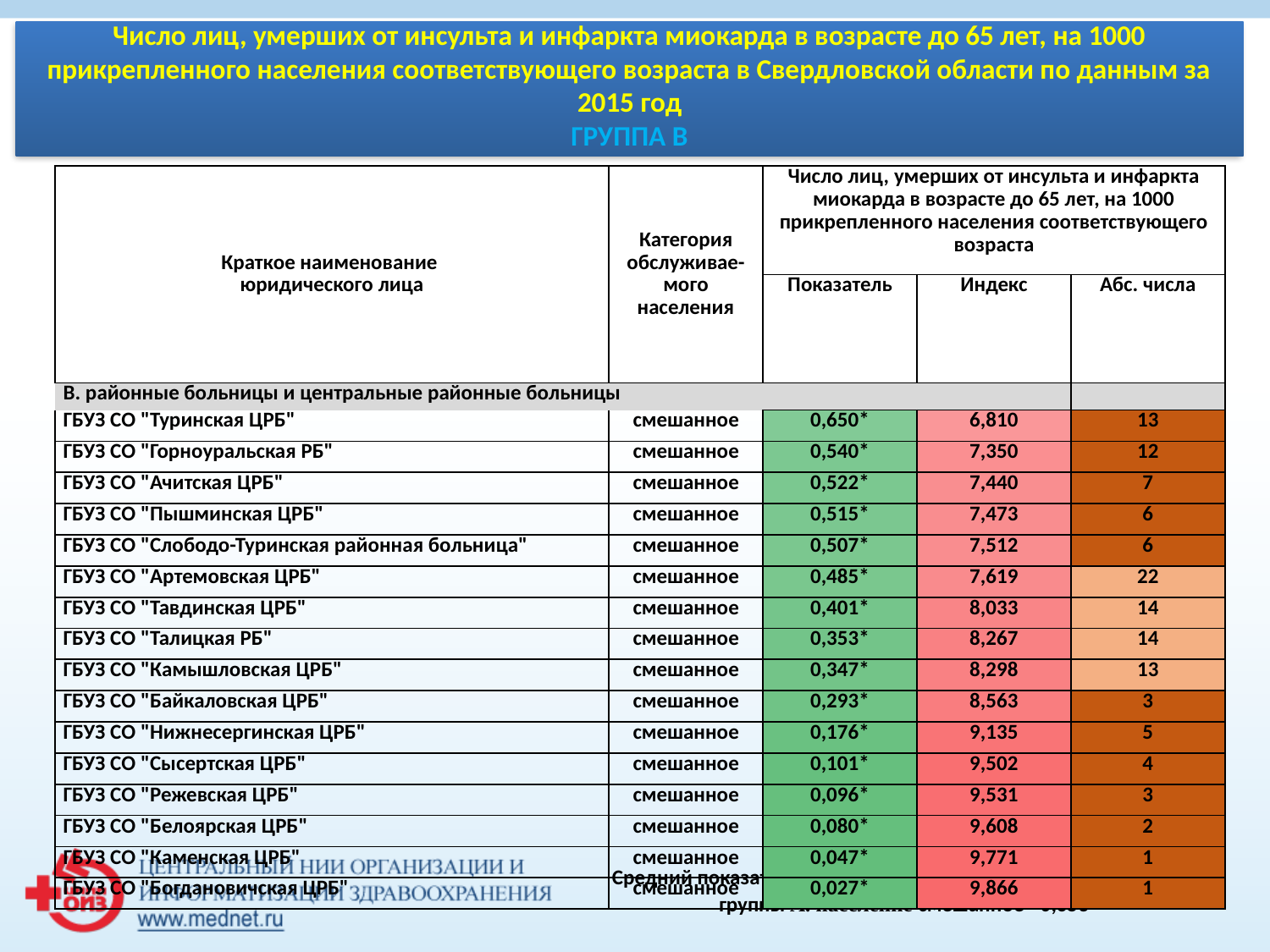

# Число лиц, умерших от инсульта и инфаркта миокарда в возрасте до 65 лет, на 1000 прикрепленного населения соответствующего возраста в Свердловской области по данным за 2015 год ГРУППА В

| Краткое наименование юридического лица | Категория обслуживае-мого населения | Число лиц, умерших от инсульта и инфаркта миокарда в возрасте до 65 лет, на 1000 прикрепленного населения соответствующего возраста |  |  |
| --- | --- | --- | --- | --- |
|  |  | Показатель | Индекс | Абс. числа |
| В. районные больницы и центральные районные больницы |  |  |  |  |
| ГБУЗ СО "Туринская ЦРБ" | смешанное | 0,650\* | 6,810 | 13 |
| ГБУЗ СО "Горноуральская РБ" | смешанное | 0,540\* | 7,350 | 12 |
| ГБУЗ СО "Ачитская ЦРБ" | смешанное | 0,522\* | 7,440 | 7 |
| ГБУЗ СО "Пышминская ЦРБ" | смешанное | 0,515\* | 7,473 | 6 |
| ГБУЗ СО "Слободо-Туринская районная больница" | смешанное | 0,507\* | 7,512 | 6 |
| ГБУЗ СО "Артемовская ЦРБ" | смешанное | 0,485\* | 7,619 | 22 |
| ГБУЗ СО "Тавдинская ЦРБ" | смешанное | 0,401\* | 8,033 | 14 |
| ГБУЗ СО "Талицкая РБ" | смешанное | 0,353\* | 8,267 | 14 |
| ГБУЗ СО "Камышловская ЦРБ" | смешанное | 0,347\* | 8,298 | 13 |
| ГБУЗ СО "Байкаловская ЦРБ" | смешанное | 0,293\* | 8,563 | 3 |
| ГБУЗ СО "Нижнесергинская ЦРБ" | смешанное | 0,176\* | 9,135 | 5 |
| ГБУЗ СО "Сысертская ЦРБ" | смешанное | 0,101\* | 9,502 | 4 |
| ГБУЗ СО "Режевская ЦРБ" | смешанное | 0,096\* | 9,531 | 3 |
| ГБУЗ СО "Белоярская ЦРБ" | смешанное | 0,080\* | 9,608 | 2 |
| ГБУЗ СО "Каменская ЦРБ" | смешанное | 0,047\* | 9,771 | 1 |
| ГБУЗ СО "Богдановичская ЦРБ" | смешанное | 0,027\* | 9,866 | 1 |
Средний показатель за 2015 год по Российской Федерации для группы А. население смешанное - 0,653